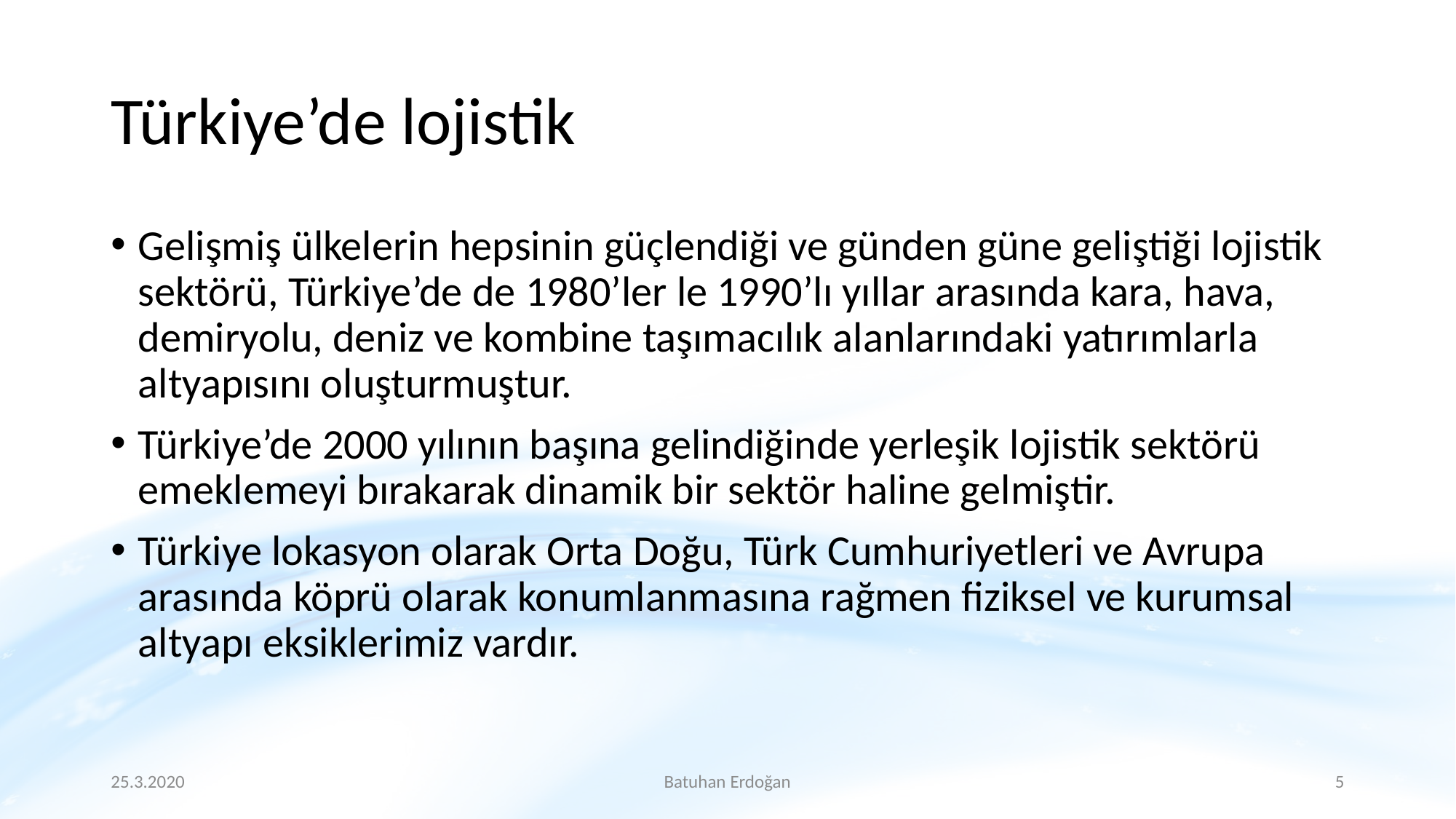

# Türkiye’de lojistik
Gelişmiş ülkelerin hepsinin güçlendiği ve günden güne geliştiği lojistik sektörü, Türkiye’de de 1980’ler le 1990’lı yıllar arasında kara, hava, demiryolu, deniz ve kombine taşımacılık alanlarındaki yatırımlarla altyapısını oluşturmuştur.
Türkiye’de 2000 yılının başına gelindiğinde yerleşik lojistik sektörü emeklemeyi bırakarak dinamik bir sektör haline gelmiştir.
Türkiye lokasyon olarak Orta Doğu, Türk Cumhuriyetleri ve Avrupa arasında köprü olarak konumlanmasına rağmen fiziksel ve kurumsal altyapı eksiklerimiz vardır.
25.3.2020
Batuhan Erdoğan
5